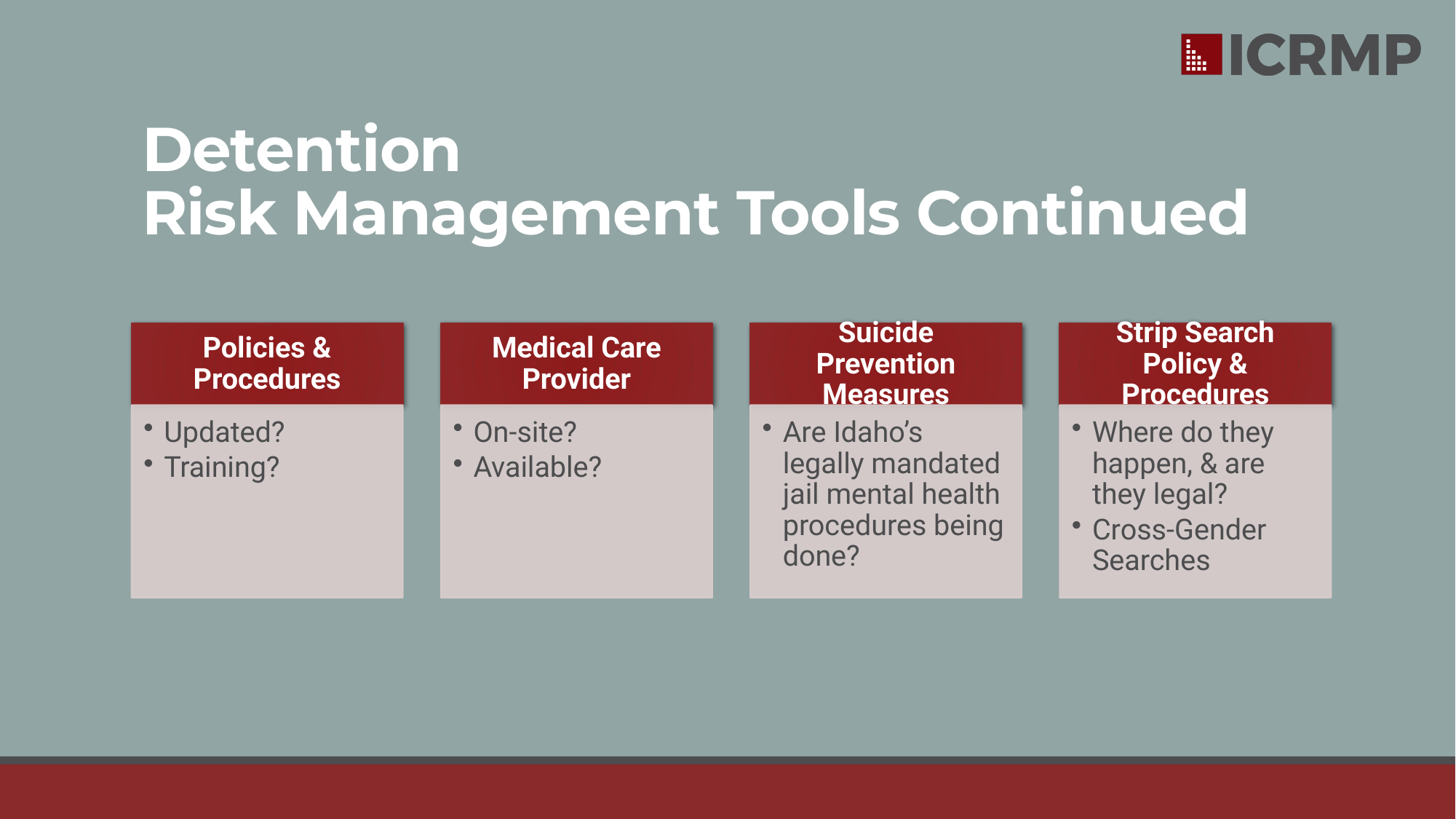

# Detention Risk Management Tools Continued
Policies & Procedures
Updated?
Training?
Medical Care Provider
On-site?
Available?
Suicide Prevention Measures
Are Idaho’s legally mandated jail mental health procedures being done?
Strip Search Policy & Procedures
Where do they happen, & are they legal?
Cross-Gender Searches